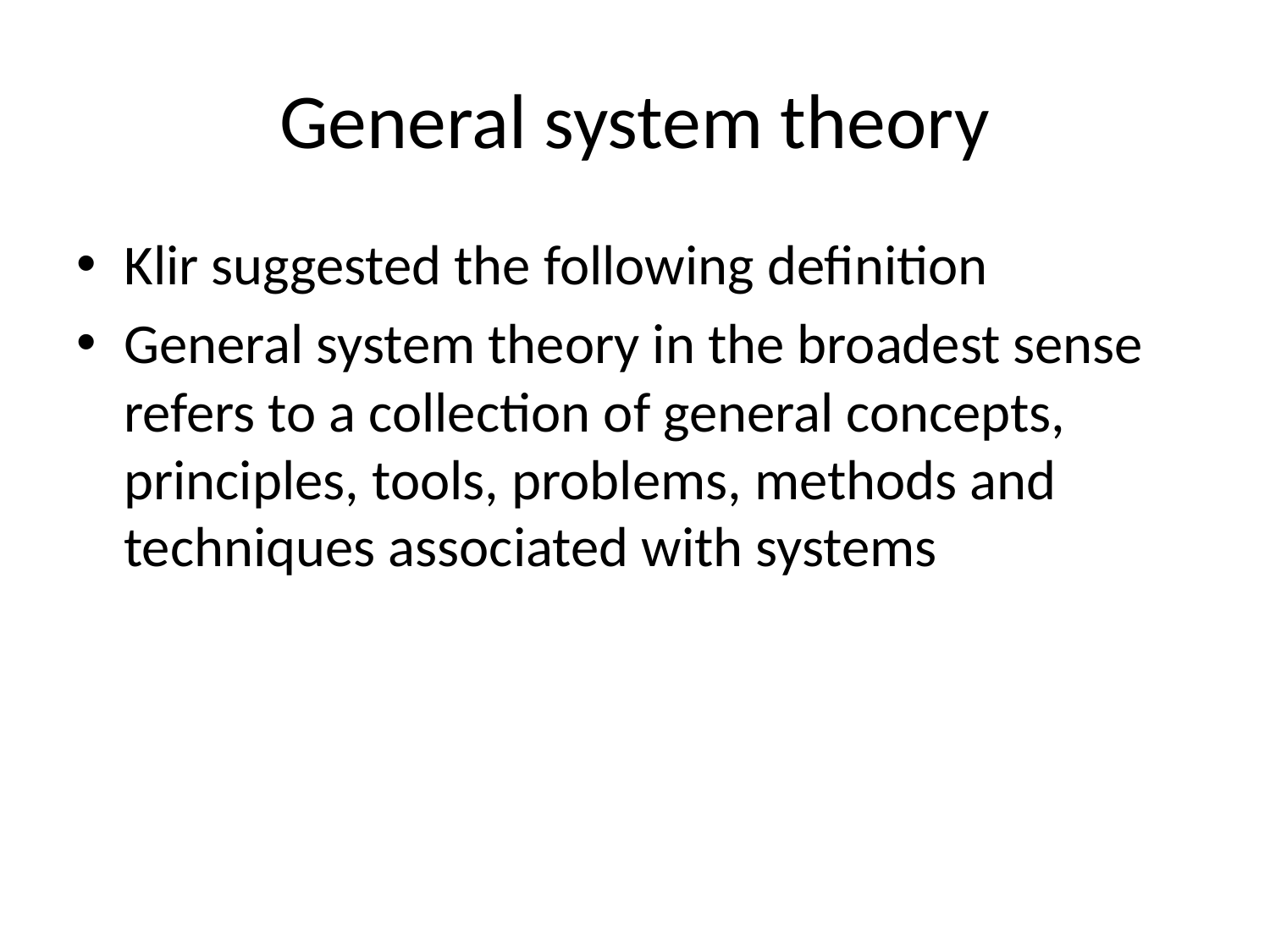

# General system theory
Klir suggested the following definition
General system theory in the broadest sense refers to a collection of general concepts, principles, tools, problems, methods and techniques associated with systems